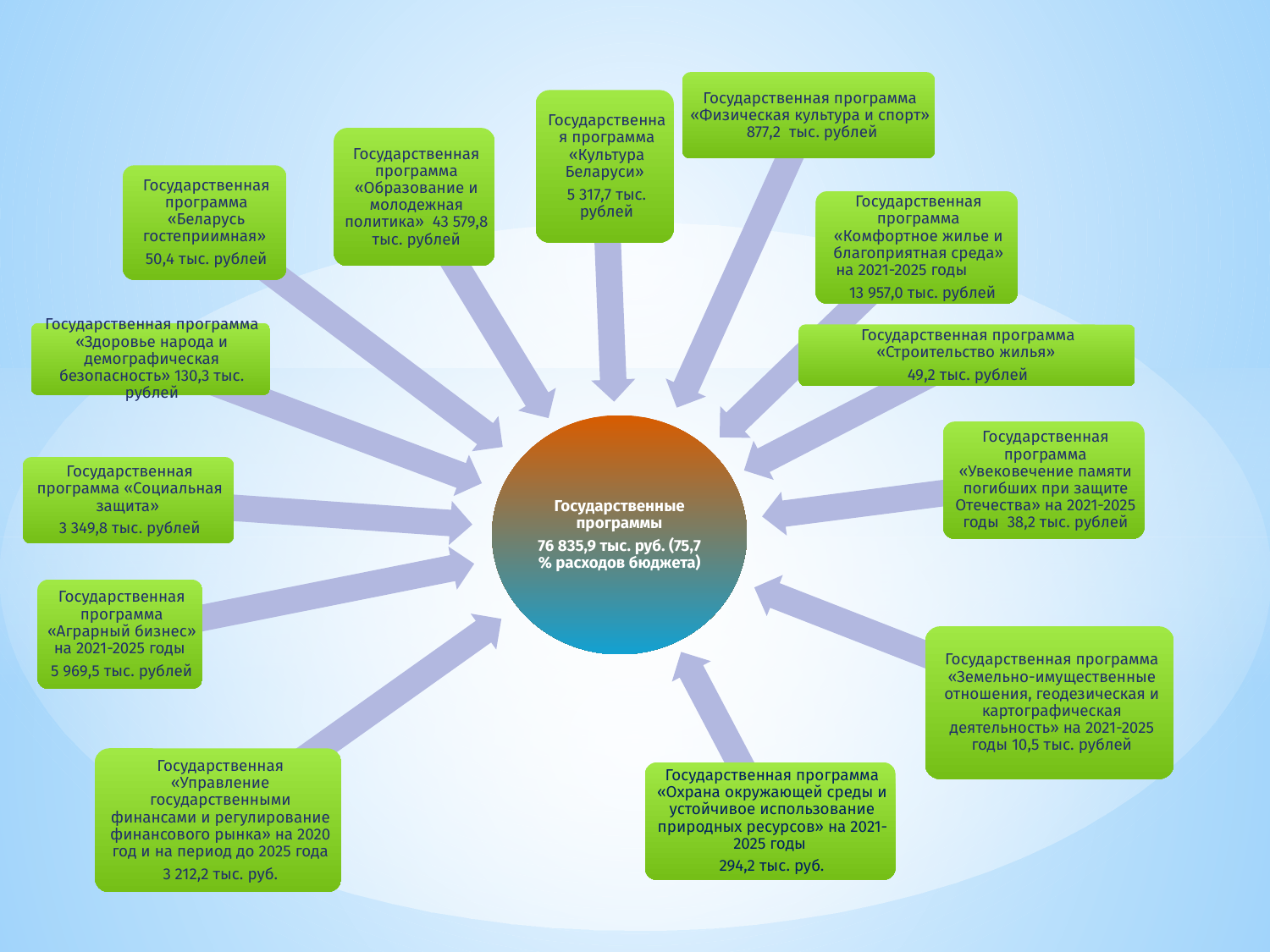

Государственные программы
76 835,9 тыс. руб. (75,7 % расходов бюджета)
Государственная «Управление государственными финансами и регулирование финансового рынка» на 2020 год и на период до 2025 года
3 212,2 тыс. руб.
Государственная программа «Аграрный бизнес» на 2021-2025 годы
5 969,5 тыс. рублей
Государственная программа «Социальная защита»
3 349,8 тыс. рублей
Государственная программа «Здоровье народа и демографическая безопасность» 130,3 тыс. рублей
Государственная программа «Беларусь гостеприимная»
50,4 тыс. рублей
Государственная программа «Образование и молодежная политика»  43 579,8 тыс. рублей
Государственная программа «Культура Беларуси»
5 317,7 тыс. рублей
Государственная программа «Физическая культура и спорт»  877,2  тыс. рублей
Государственная программа «Комфортное жилье и благоприятная среда» на 2021-2025 годы
  13 957,0 тыс. рублей
Государственная программа «Строительство жилья»
49,2 тыс. рублей
Государственная программа «Увековечение памяти погибших при защите Отечества» на 2021-2025 годы  38,2 тыс. рублей
Государственная программа «Земельно-имущественные отношения, геодезическая и картографическая деятельность» на 2021-2025 годы 10,5 тыс. рублей
Государственная программа «Охрана окружающей среды и устойчивое использование природных ресурсов» на 2021-2025 годы
294,2 тыс. руб.
#